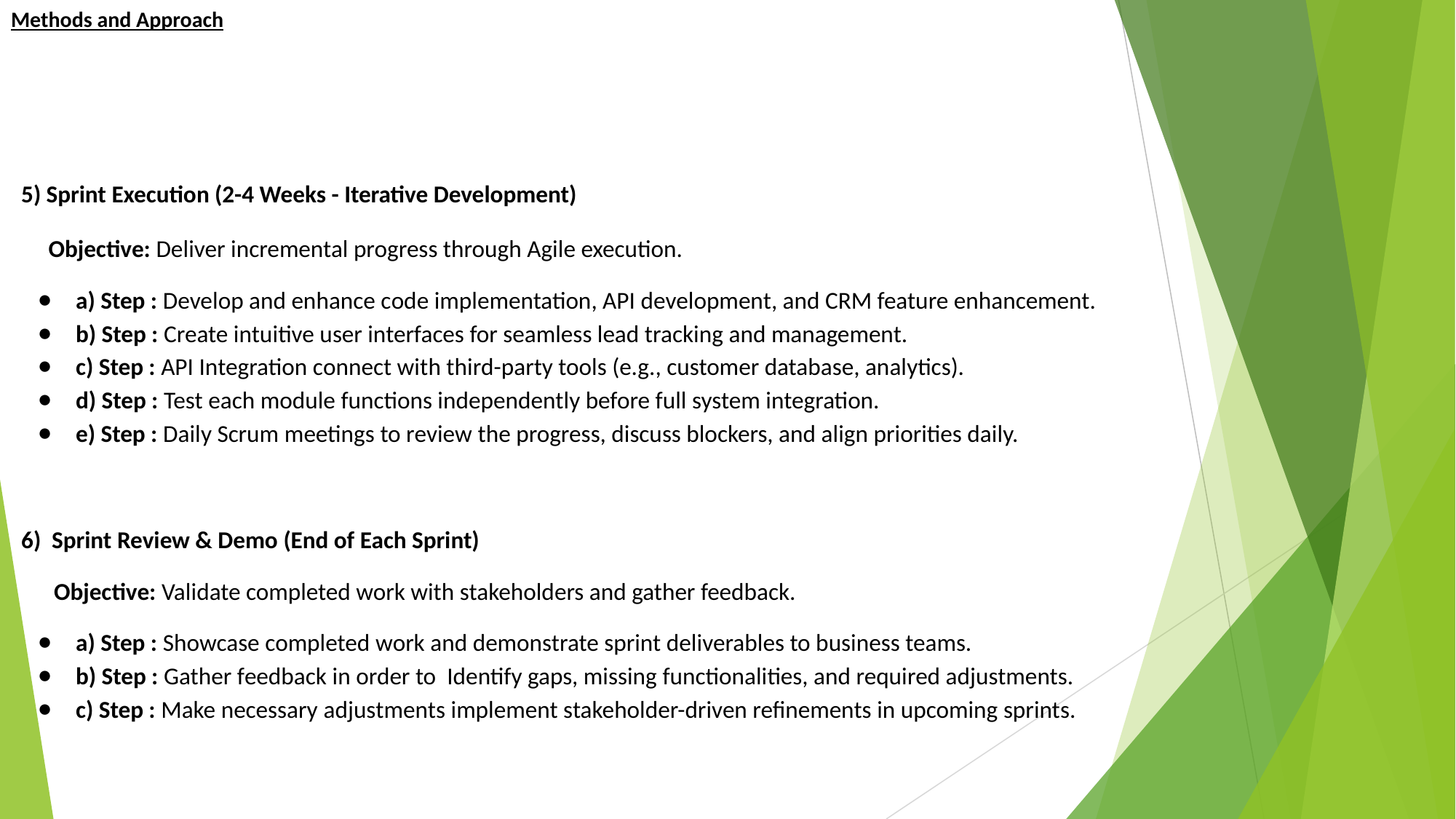

# Methods and Approach

5) Sprint Execution (2-4 Weeks - Iterative Development)
     Objective: Deliver incremental progress through Agile execution.
a) Step : Develop and enhance code implementation, API development, and CRM feature enhancement.
b) Step : Create intuitive user interfaces for seamless lead tracking and management.
c) Step : API Integration connect with third-party tools (e.g., customer database, analytics).
d) Step : Test each module functions independently before full system integration.
e) Step : Daily Scrum meetings to review the progress, discuss blockers, and align priorities daily.

6)  Sprint Review & Demo (End of Each Sprint)
      Objective: Validate completed work with stakeholders and gather feedback.
a) Step : Showcase completed work and demonstrate sprint deliverables to business teams.
b) Step : Gather feedback in order to  Identify gaps, missing functionalities, and required adjustments.
c) Step : Make necessary adjustments implement stakeholder-driven refinements in upcoming sprints.